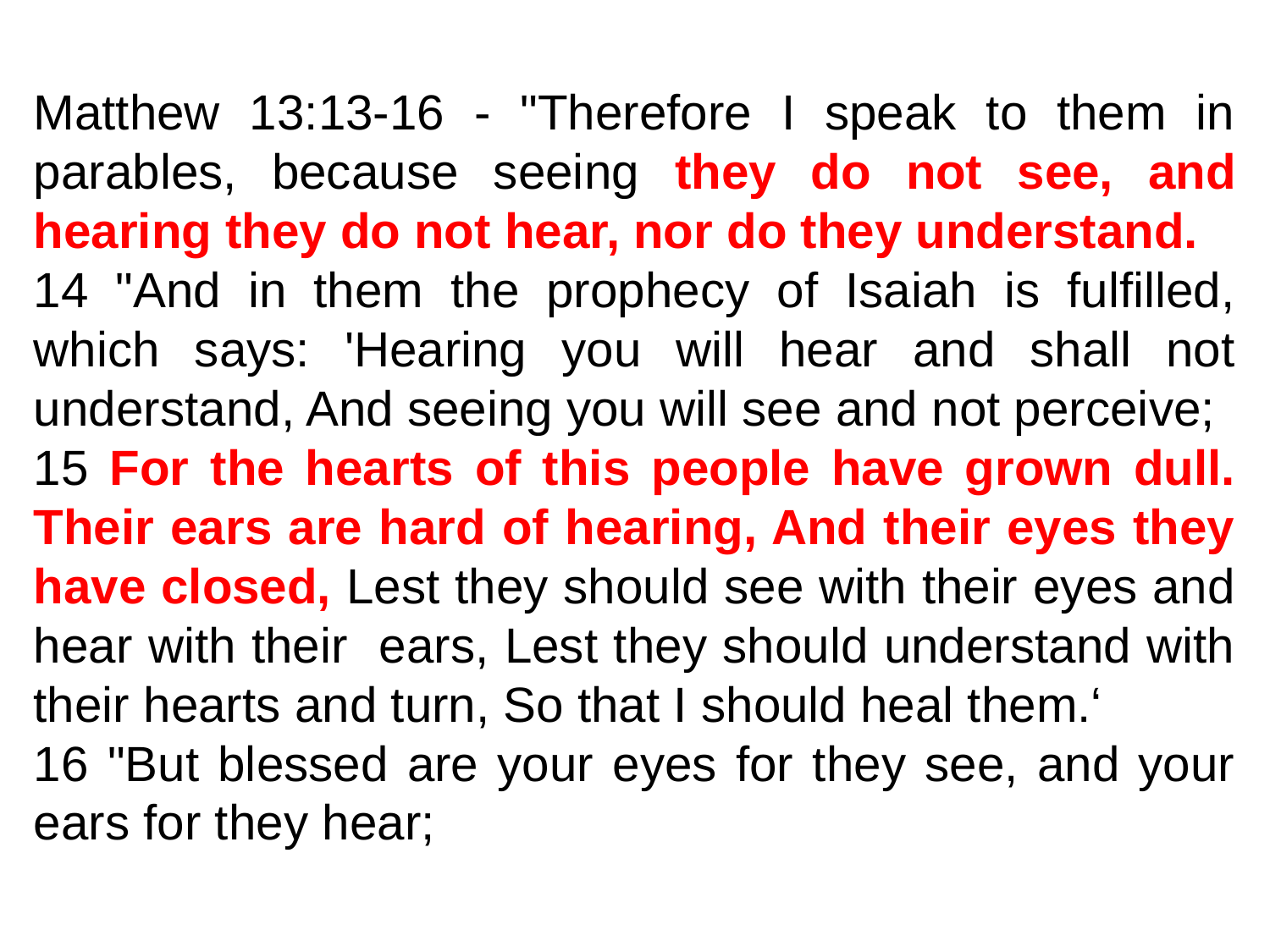

Matthew 13:13-16 - "Therefore I speak to them in parables, because seeing they do not see, and hearing they do not hear, nor do they understand.
14 "And in them the prophecy of Isaiah is fulfilled, which says: 'Hearing you will hear and shall not understand, And seeing you will see and not perceive;
15 For the hearts of this people have grown dull. Their ears are hard of hearing, And their eyes they have closed, Lest they should see with their eyes and hear with their  ears, Lest they should understand with their hearts and turn, So that I should heal them.‘
16 "But blessed are your eyes for they see, and your ears for they hear;